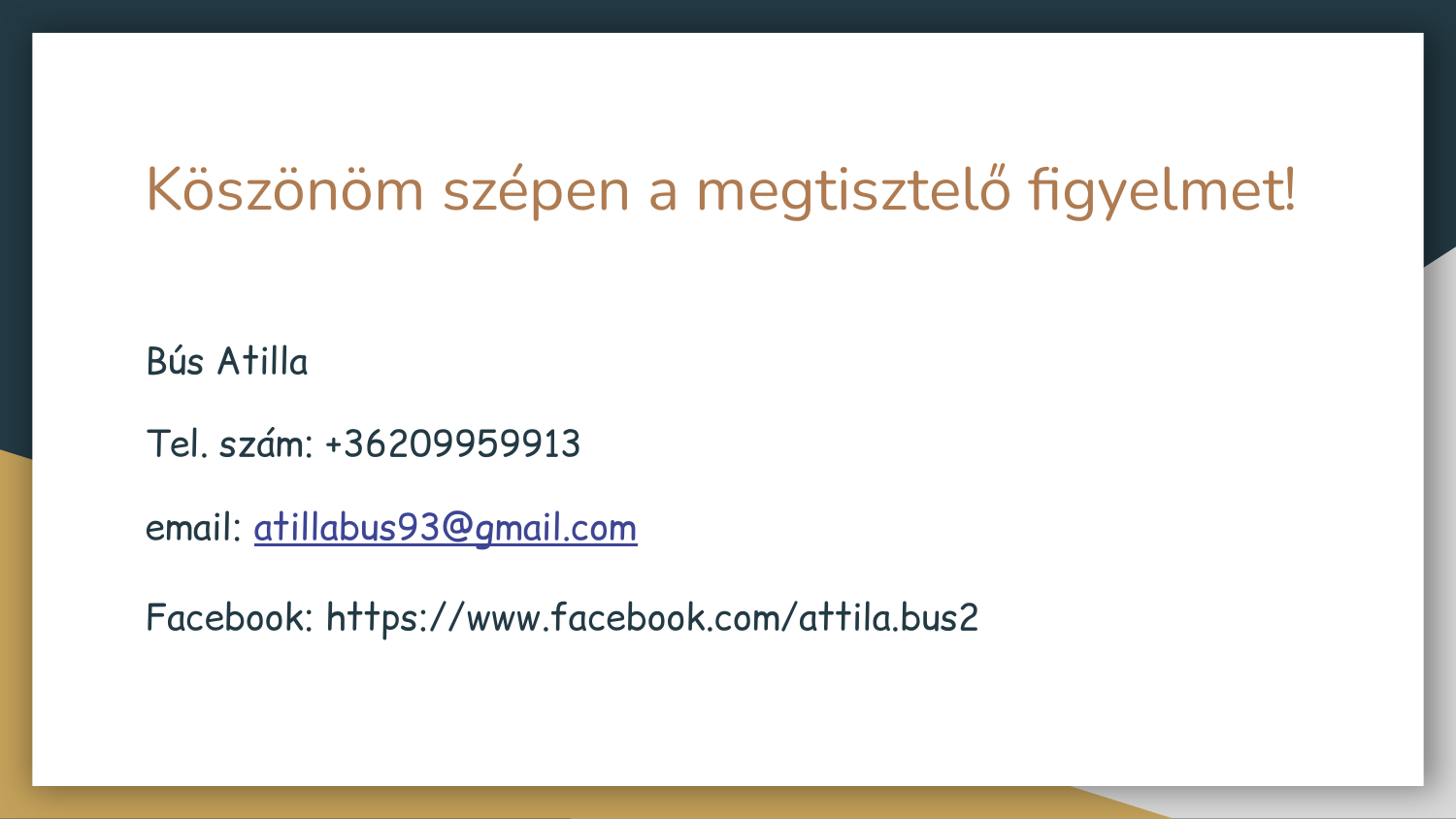

# Köszönöm szépen a megtisztelő figyelmet!
Bús Atilla
Tel. szám: +36209959913
email: atillabus93@gmail.com
Facebook: https://www.facebook.com/attila.bus2